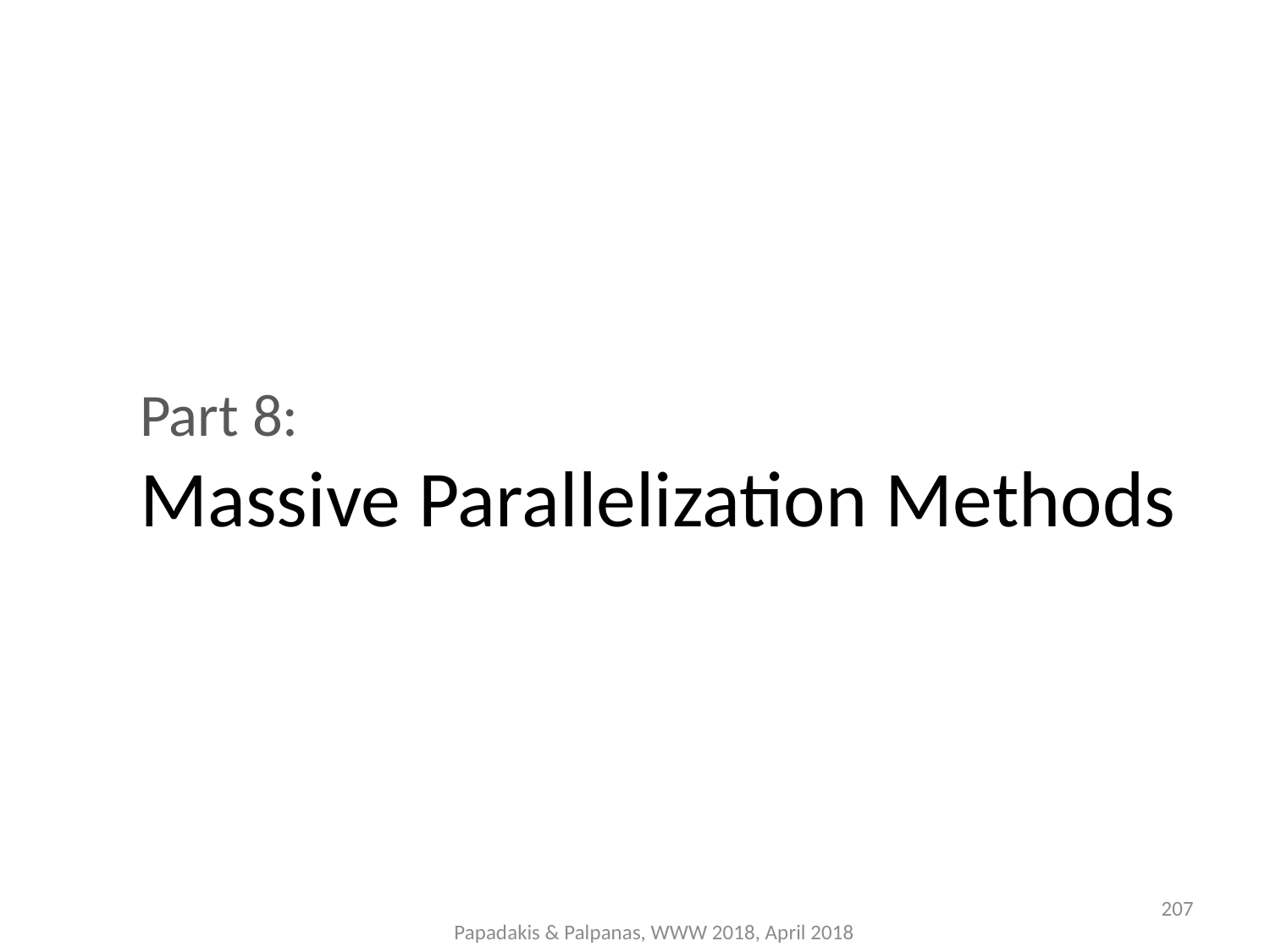

Part 8:
	Massive Parallelization Methods
207
Papadakis & Palpanas, WWW 2018, April 2018